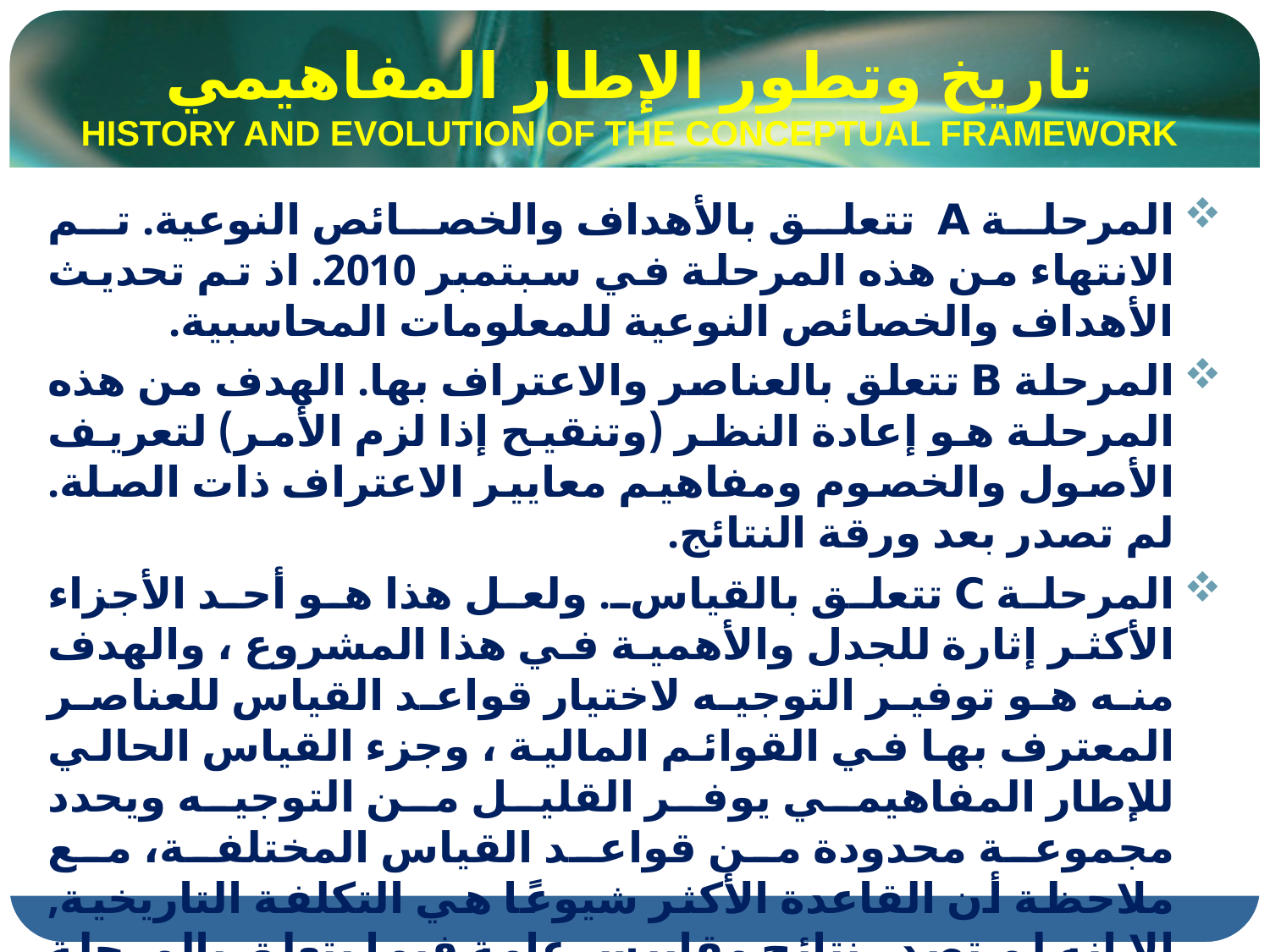

# تاريخ وتطور الإطار المفاهيمي HISTORY AND EVOLUTION OF THE CONCEPTUAL FRAMEWORK
المرحلة A  تتعلق بالأهداف والخصائص النوعية. تم الانتهاء من هذه المرحلة في سبتمبر 2010. اذ تم تحديث الأهداف والخصائص النوعية للمعلومات المحاسبية.
المرحلة B تتعلق بالعناصر والاعتراف بها. الهدف من هذه المرحلة هو إعادة النظر (وتنقيح إذا لزم الأمر) لتعريف الأصول والخصوم ومفاهيم معايير الاعتراف ذات الصلة. لم تصدر بعد ورقة النتائج.
المرحلة C تتعلق بالقياس. ولعل هذا هو أحد الأجزاء الأكثر إثارة للجدل والأهمية في هذا المشروع ، والهدف منه هو توفير التوجيه لاختيار قواعد القياس للعناصر المعترف بها في القوائم المالية ، وجزء القياس الحالي للإطار المفاهيمي يوفر القليل من التوجيه ويحدد مجموعة محدودة من قواعد القياس المختلفة، مع ملاحظة أن القاعدة الأكثر شيوعًا هي التكلفة التاريخية, الا انه لم تصدر نتائج مقاييس عامة فيما يتعلق بالمرحلة C.